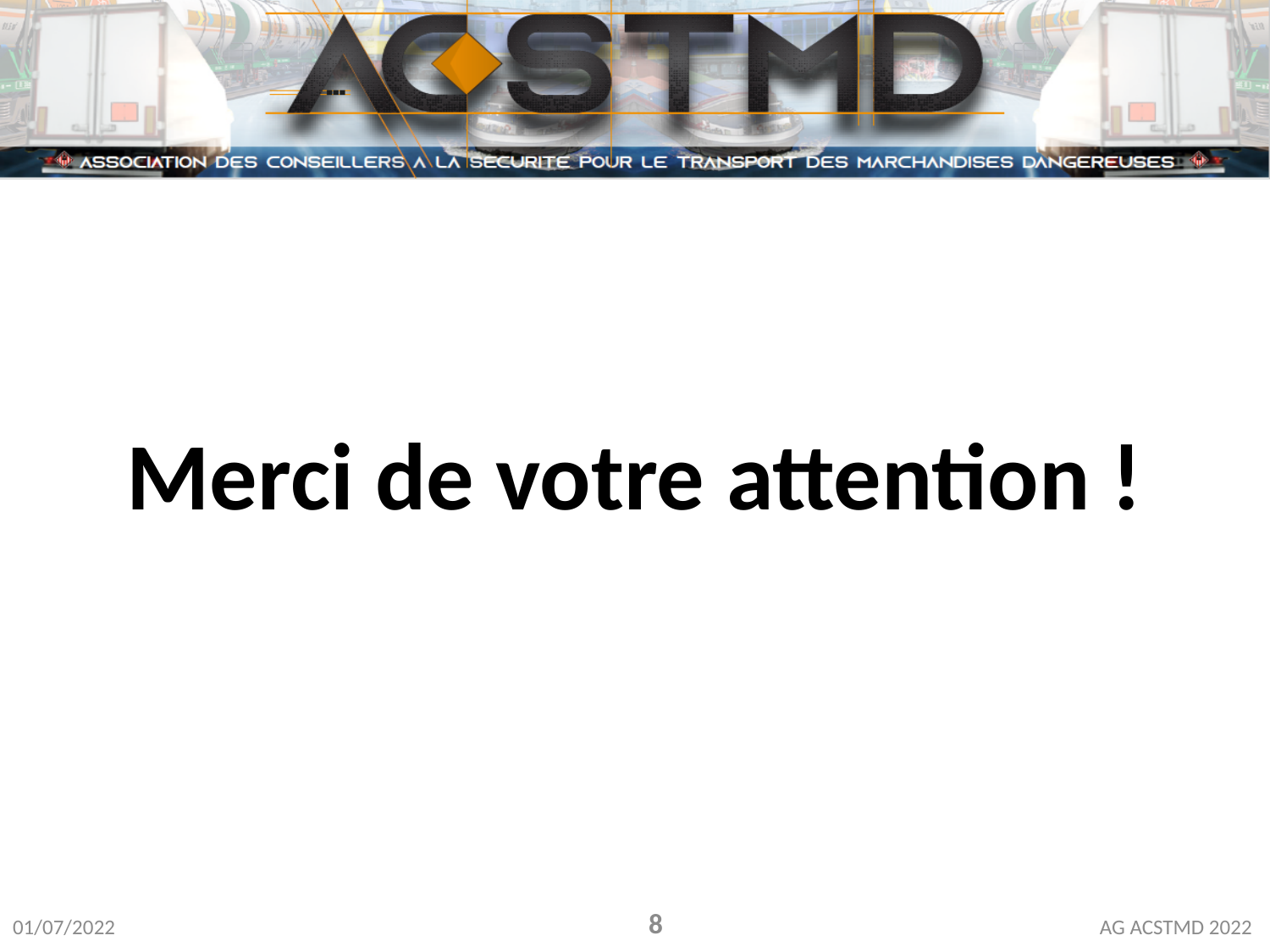

Merci de votre attention !
01/07/2022
AG ACSTMD 2022
8